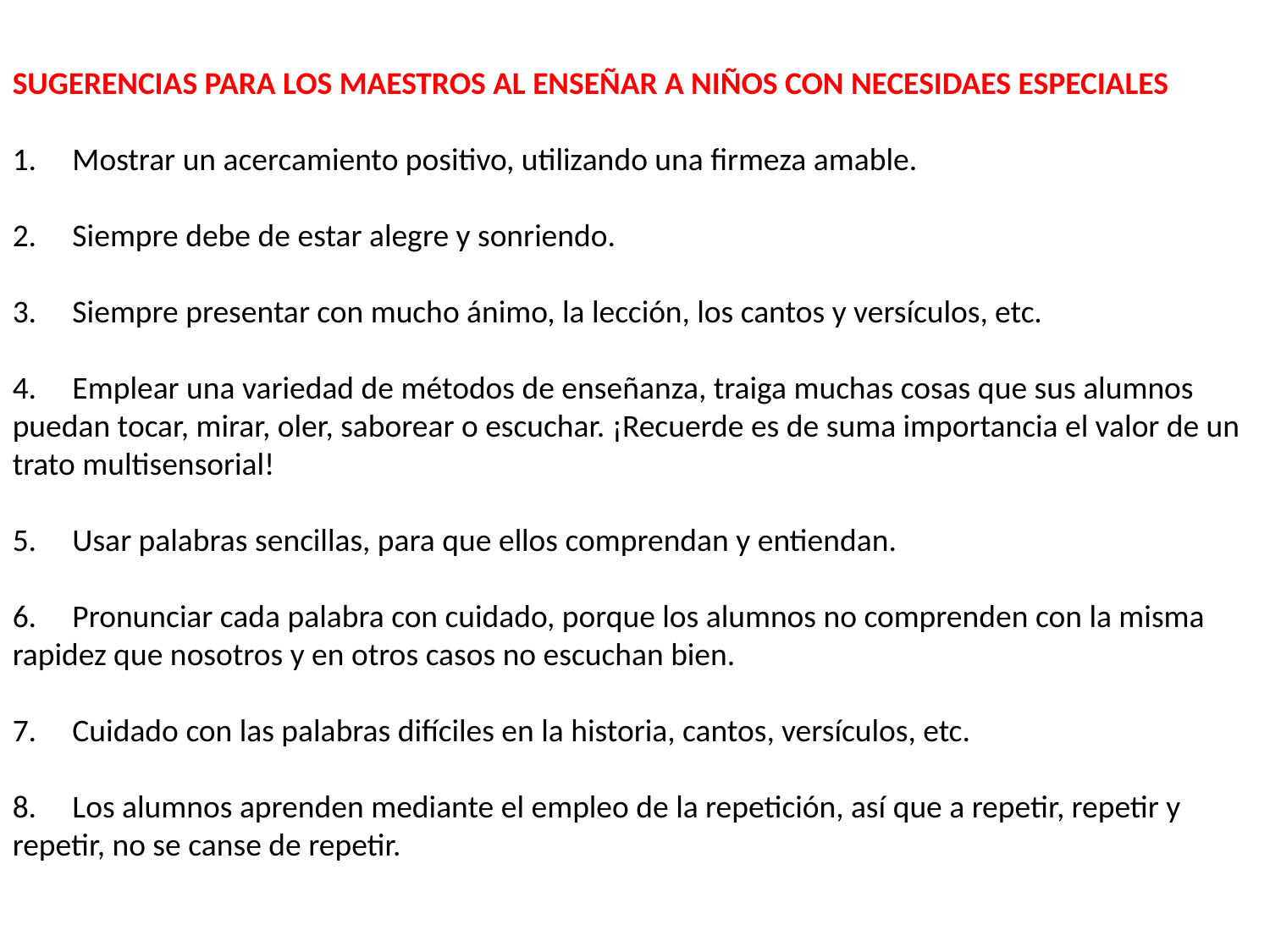

SUGERENCIAS PARA LOS MAESTROS AL ENSEÑAR A NIÑOS CON NECESIDAES ESPECIALES

1.     Mostrar un acercamiento positivo, utilizando una firmeza amable.

2.     Siempre debe de estar alegre y sonriendo.

3.     Siempre presentar con mucho ánimo, la lección, los cantos y versículos, etc.

4.     Emplear una variedad de métodos de enseñanza, traiga muchas cosas que sus alumnos puedan tocar, mirar, oler, saborear o escuchar. ¡Recuerde es de suma importancia el valor de un trato multisensorial!

5.     Usar palabras sencillas, para que ellos comprendan y entiendan.

6.     Pronunciar cada palabra con cuidado, porque los alumnos no comprenden con la misma rapidez que nosotros y en otros casos no escuchan bien.

7.     Cuidado con las palabras difíciles en la historia, cantos, versículos, etc.

8.     Los alumnos aprenden mediante el empleo de la repetición, así que a repetir, repetir y repetir, no se canse de repetir.